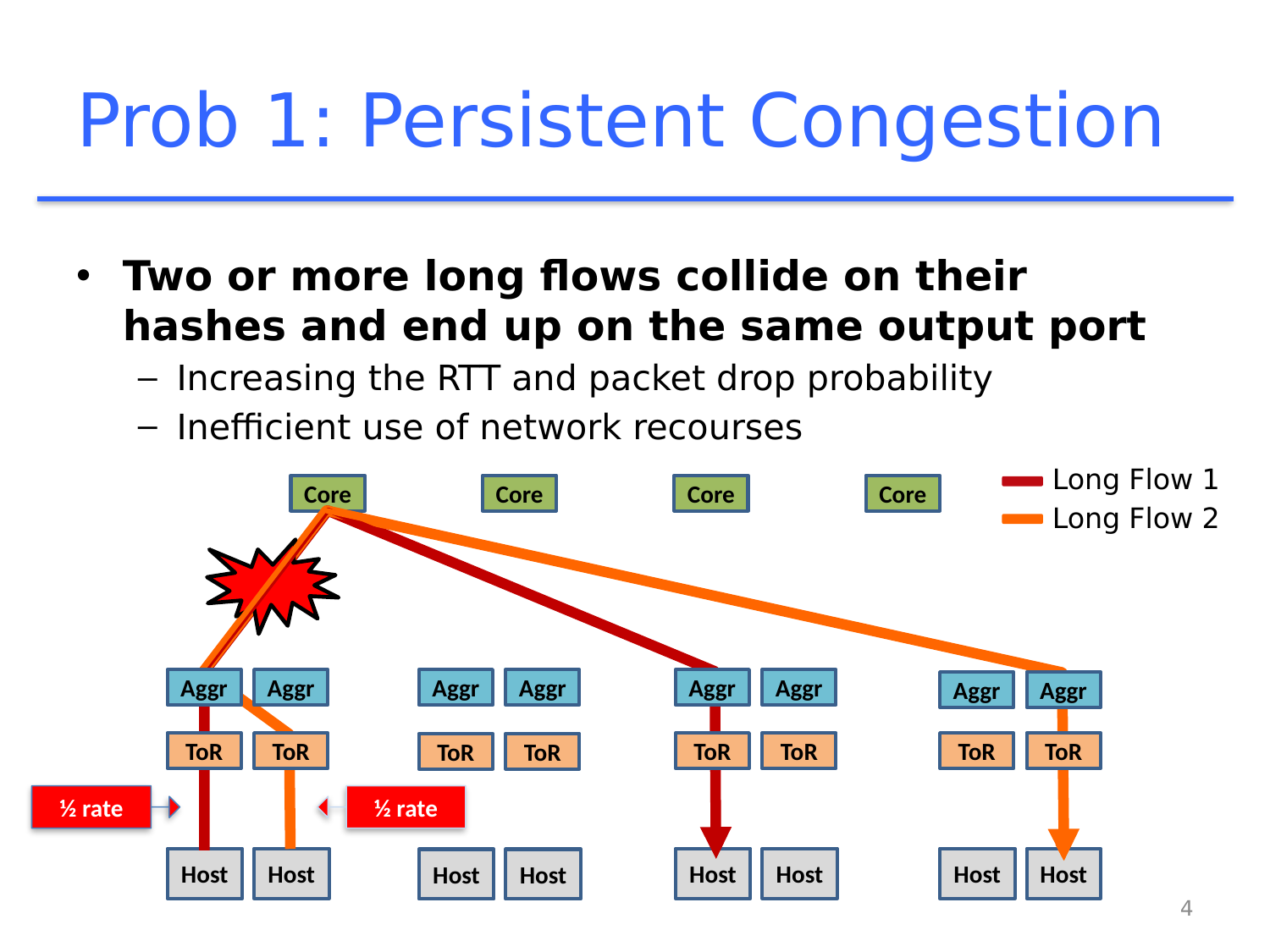

# Prob 1: Persistent Congestion
Two or more long flows collide on their hashes and end up on the same output port
Increasing the RTT and packet drop probability
Inefficient use of network recourses
Long Flow 1
Core
Core
Core
Core

Long Flow 2

Aggr
Aggr
Aggr
Aggr
Aggr
Aggr
Aggr
Aggr
ToR
ToR
ToR
ToR
ToR
ToR
ToR
ToR
½ rate
½ rate
Host
Host
Host
Host
Host
Host
Host
Host
4